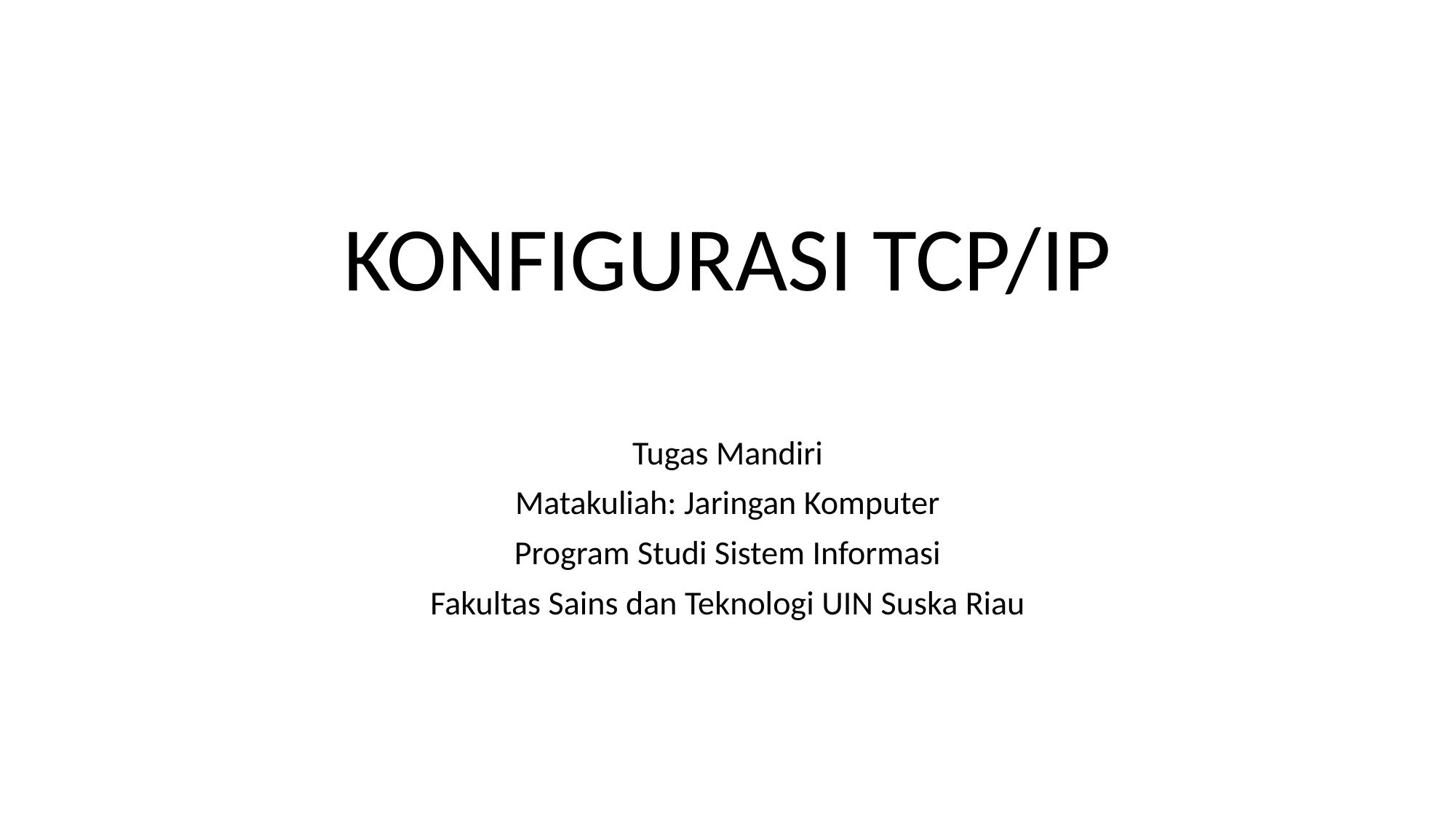

# KONFIGURASI TCP/IP
Tugas Mandiri
Matakuliah: Jaringan Komputer
Program Studi Sistem Informasi
Fakultas Sains dan Teknologi UIN Suska Riau